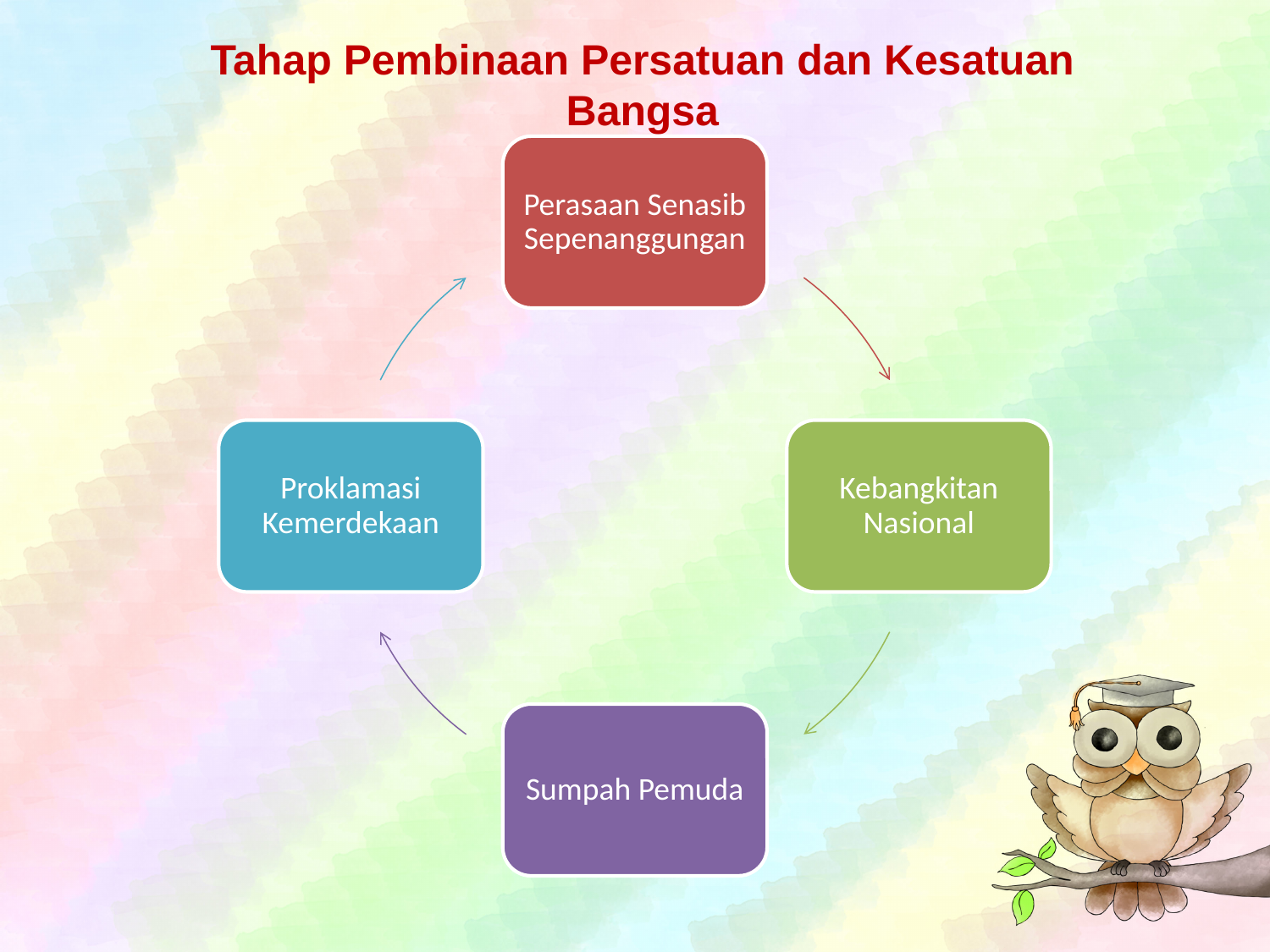

Tahap Pembinaan Persatuan dan Kesatuan Bangsa
Perasaan Senasib Sepenanggungan
Kebangkitan Nasional
Sumpah Pemuda
Proklamasi Kemerdekaan